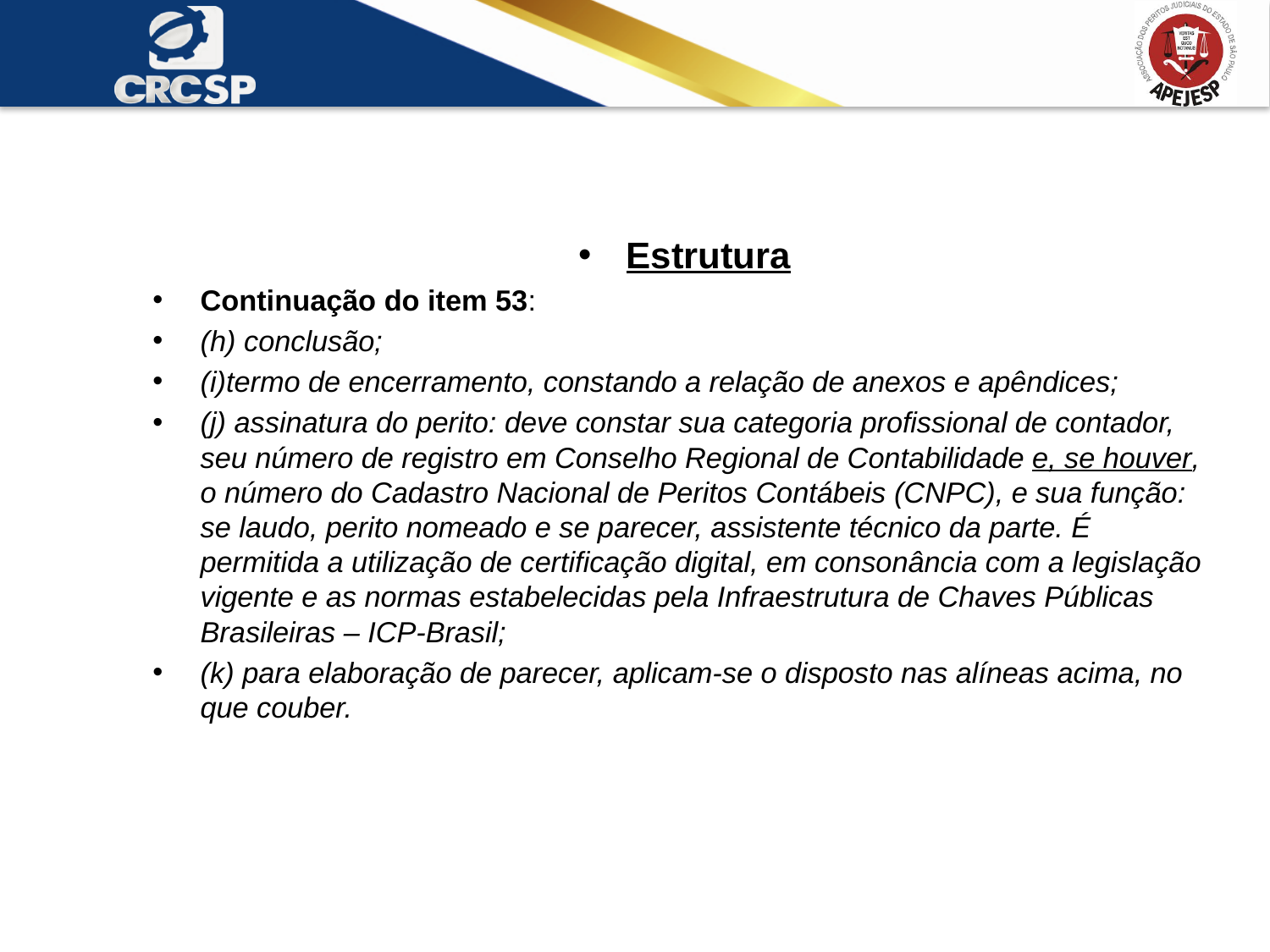

Estrutura
Continuação do item 53:
(h) conclusão;
(i)termo de encerramento, constando a relação de anexos e apêndices;
(j) assinatura do perito: deve constar sua categoria profissional de contador, seu número de registro em Conselho Regional de Contabilidade e, se houver, o número do Cadastro Nacional de Peritos Contábeis (CNPC), e sua função: se laudo, perito nomeado e se parecer, assistente técnico da parte. É permitida a utilização de certificação digital, em consonância com a legislação vigente e as normas estabelecidas pela Infraestrutura de Chaves Públicas Brasileiras – ICP-Brasil;
(k) para elaboração de parecer, aplicam-se o disposto nas alíneas acima, no que couber.